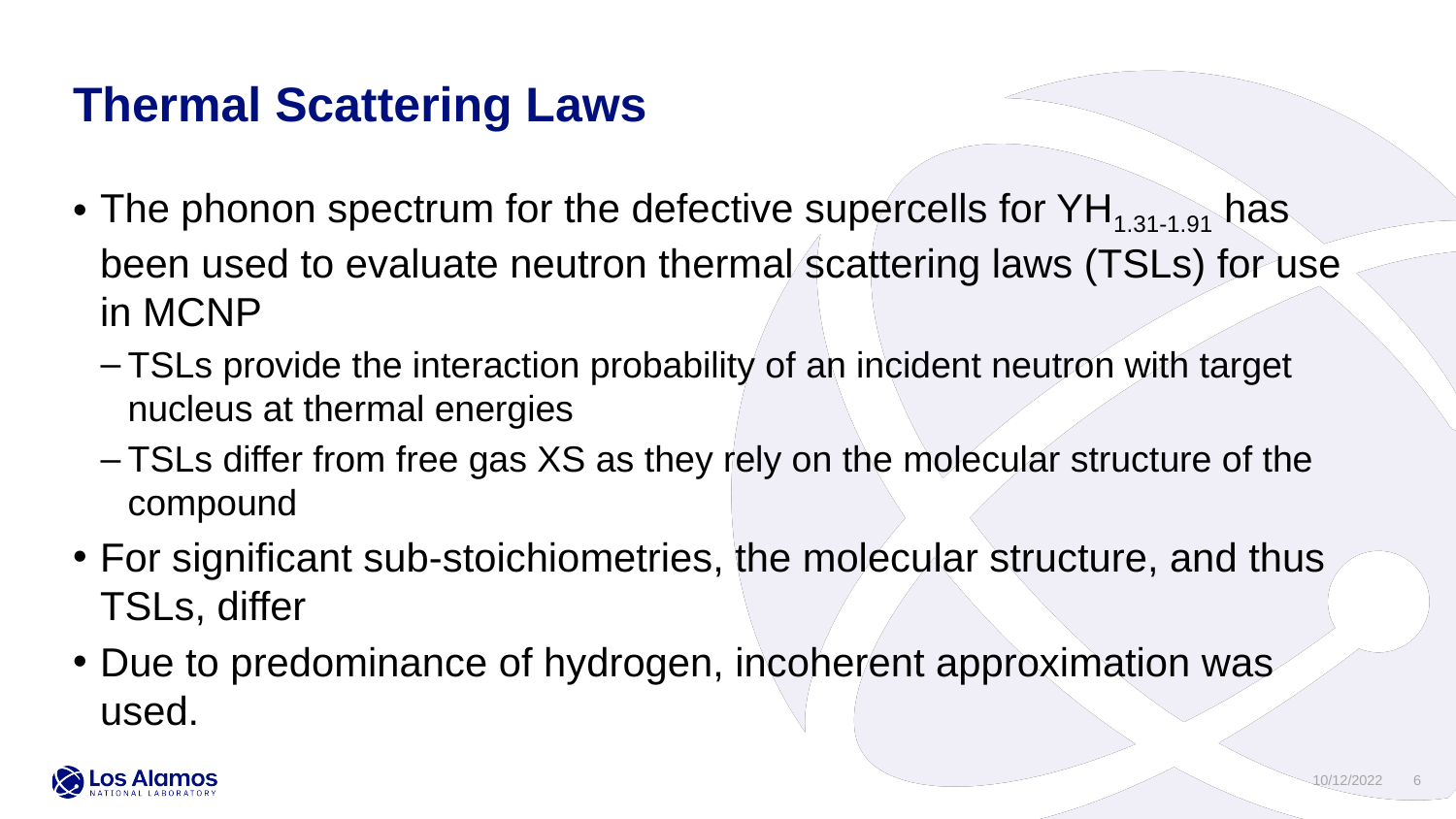

Thermal Scattering Laws
The phonon spectrum for the defective supercells for YH1.31-1.91 has been used to evaluate neutron thermal scattering laws (TSLs) for use in MCNP
TSLs provide the interaction probability of an incident neutron with target nucleus at thermal energies
TSLs differ from free gas XS as they rely on the molecular structure of the compound
For significant sub-stoichiometries, the molecular structure, and thus TSLs, differ
Due to predominance of hydrogen, incoherent approximation was used.